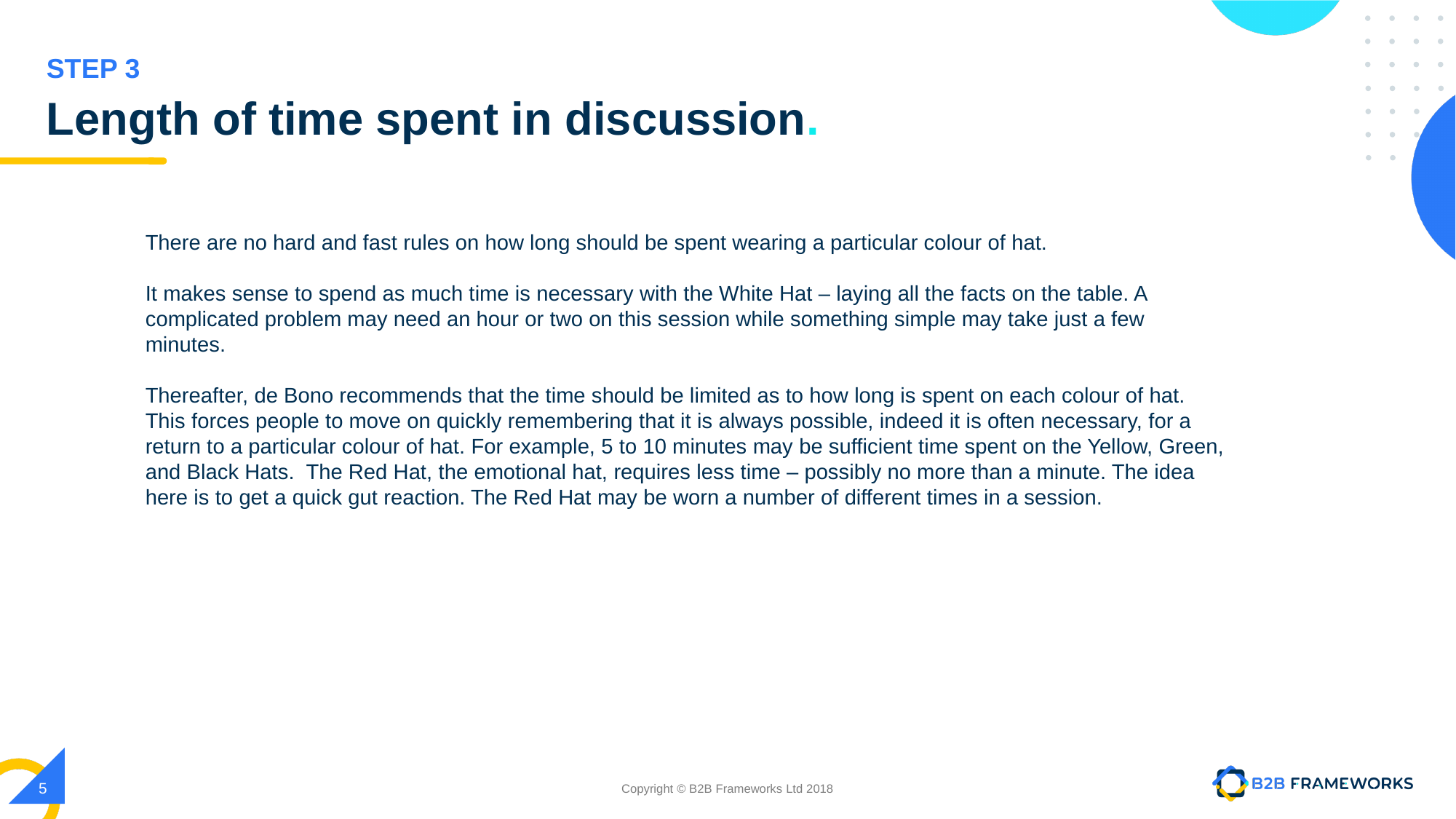

# Length of time spent in discussion.
There are no hard and fast rules on how long should be spent wearing a particular colour of hat.

It makes sense to spend as much time is necessary with the White Hat – laying all the facts on the table. A complicated problem may need an hour or two on this session while something simple may take just a few minutes.

Thereafter, de Bono recommends that the time should be limited as to how long is spent on each colour of hat. This forces people to move on quickly remembering that it is always possible, indeed it is often necessary, for a return to a particular colour of hat. For example, 5 to 10 minutes may be sufficient time spent on the Yellow, Green, and Black Hats.  The Red Hat, the emotional hat, requires less time – possibly no more than a minute. The idea here is to get a quick gut reaction. The Red Hat may be worn a number of different times in a session.
5
Copyright © B2B Frameworks Ltd 2018